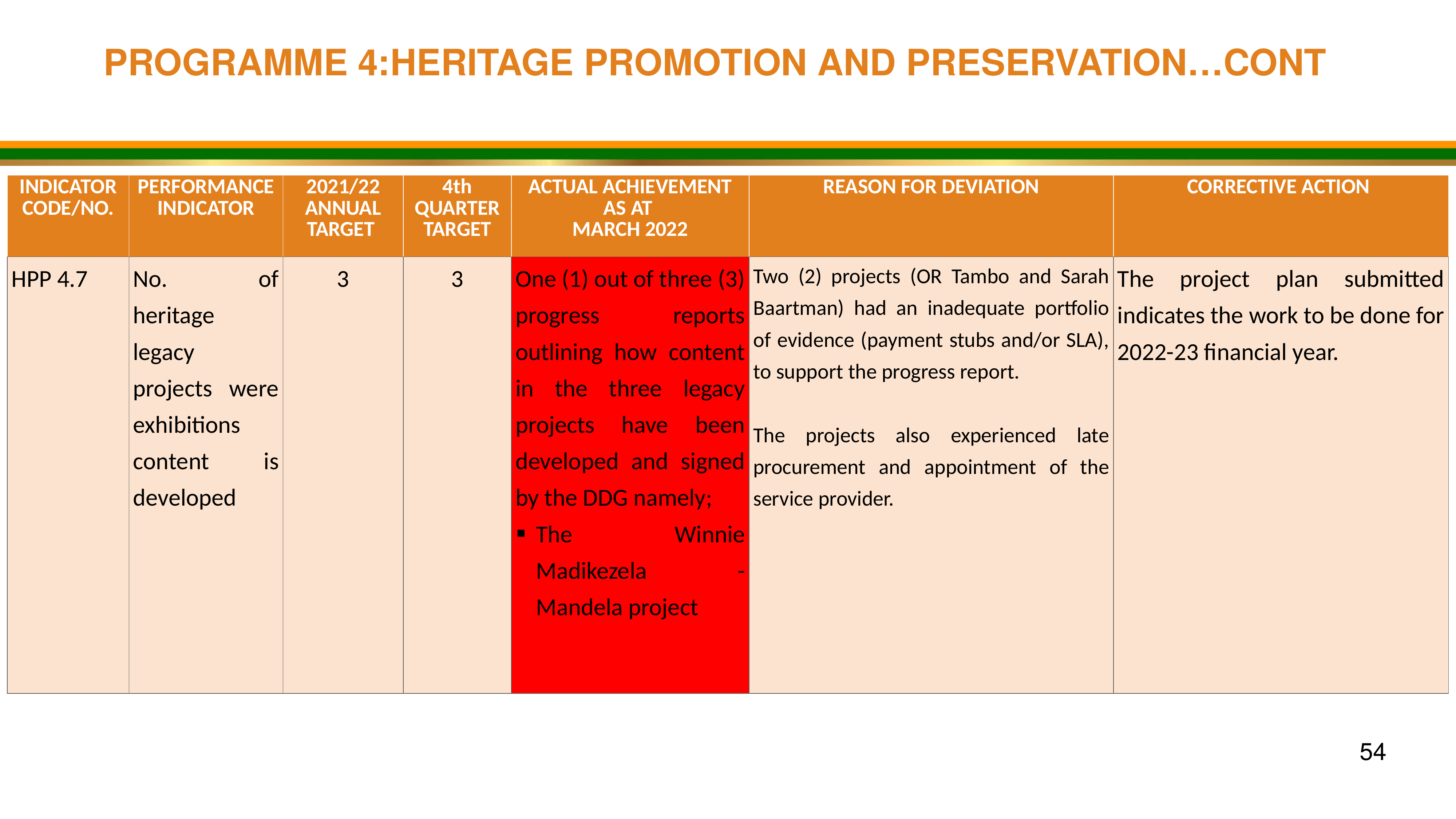

PROGRAMME 4:HERITAGE PROMOTION AND PRESERVATION…CONT
| INDICATOR CODE/NO. | PERFORMANCE INDICATOR | 2021/22 ANNUAL TARGET | 4th QUARTER TARGET | ACTUAL ACHIEVEMENT AS AT MARCH 2022 | REASON FOR DEVIATION | CORRECTIVE ACTION |
| --- | --- | --- | --- | --- | --- | --- |
| HPP 4.7 | No. of heritage legacy projects were exhibitions content is developed | 3 | 3 | One (1) out of three (3) progress reports outlining how content in the three legacy projects have been developed and signed by the DDG namely; The Winnie Madikezela -Mandela project | Two (2) projects (OR Tambo and Sarah Baartman) had an inadequate portfolio of evidence (payment stubs and/or SLA), to support the progress report.   The projects also experienced late procurement and appointment of the service provider. | The project plan submitted indicates the work to be done for 2022-23 financial year. |
54